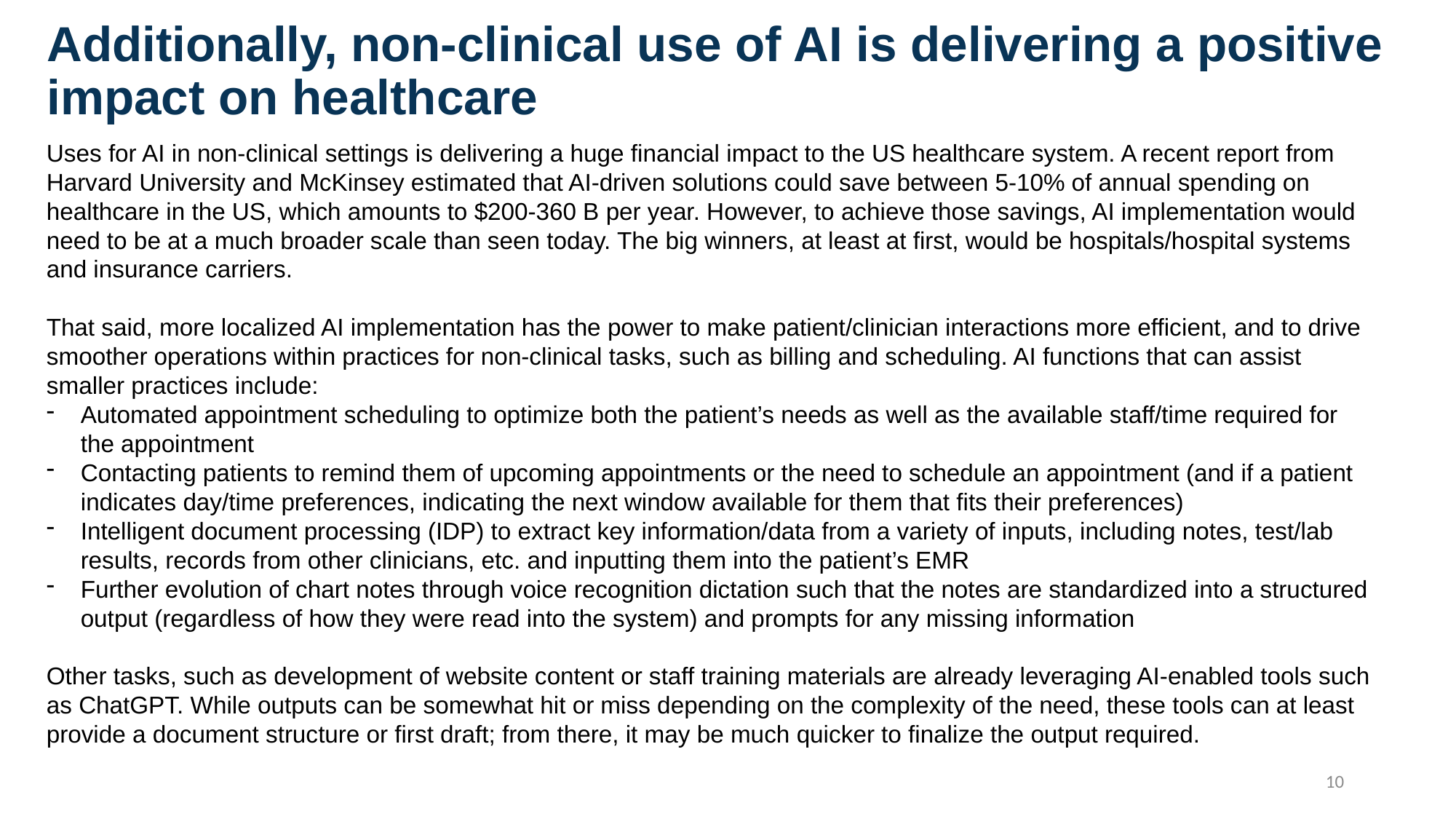

# Additionally, non-clinical use of AI is delivering a positive impact on healthcare

Uses for AI in non-clinical settings is delivering a huge financial impact to the US healthcare system. A recent report from Harvard University and McKinsey estimated that AI-driven solutions could save between 5-10% of annual spending on healthcare in the US, which amounts to $200-360 B per year. However, to achieve those savings, AI implementation would need to be at a much broader scale than seen today. The big winners, at least at first, would be hospitals/hospital systems and insurance carriers.

That said, more localized AI implementation has the power to make patient/clinician interactions more efficient, and to drive smoother operations within practices for non-clinical tasks, such as billing and scheduling. AI functions that can assist smaller practices include:
Automated appointment scheduling to optimize both the patient’s needs as well as the available staff/time required for the appointment
Contacting patients to remind them of upcoming appointments or the need to schedule an appointment (and if a patient indicates day/time preferences, indicating the next window available for them that fits their preferences)
Intelligent document processing (IDP) to extract key information/data from a variety of inputs, including notes, test/lab results, records from other clinicians, etc. and inputting them into the patient’s EMR
Further evolution of chart notes through voice recognition dictation such that the notes are standardized into a structured output (regardless of how they were read into the system) and prompts for any missing information

Other tasks, such as development of website content or staff training materials are already leveraging AI-enabled tools such as ChatGPT. While outputs can be somewhat hit or miss depending on the complexity of the need, these tools can at least provide a document structure or first draft; from there, it may be much quicker to finalize the output required.

10